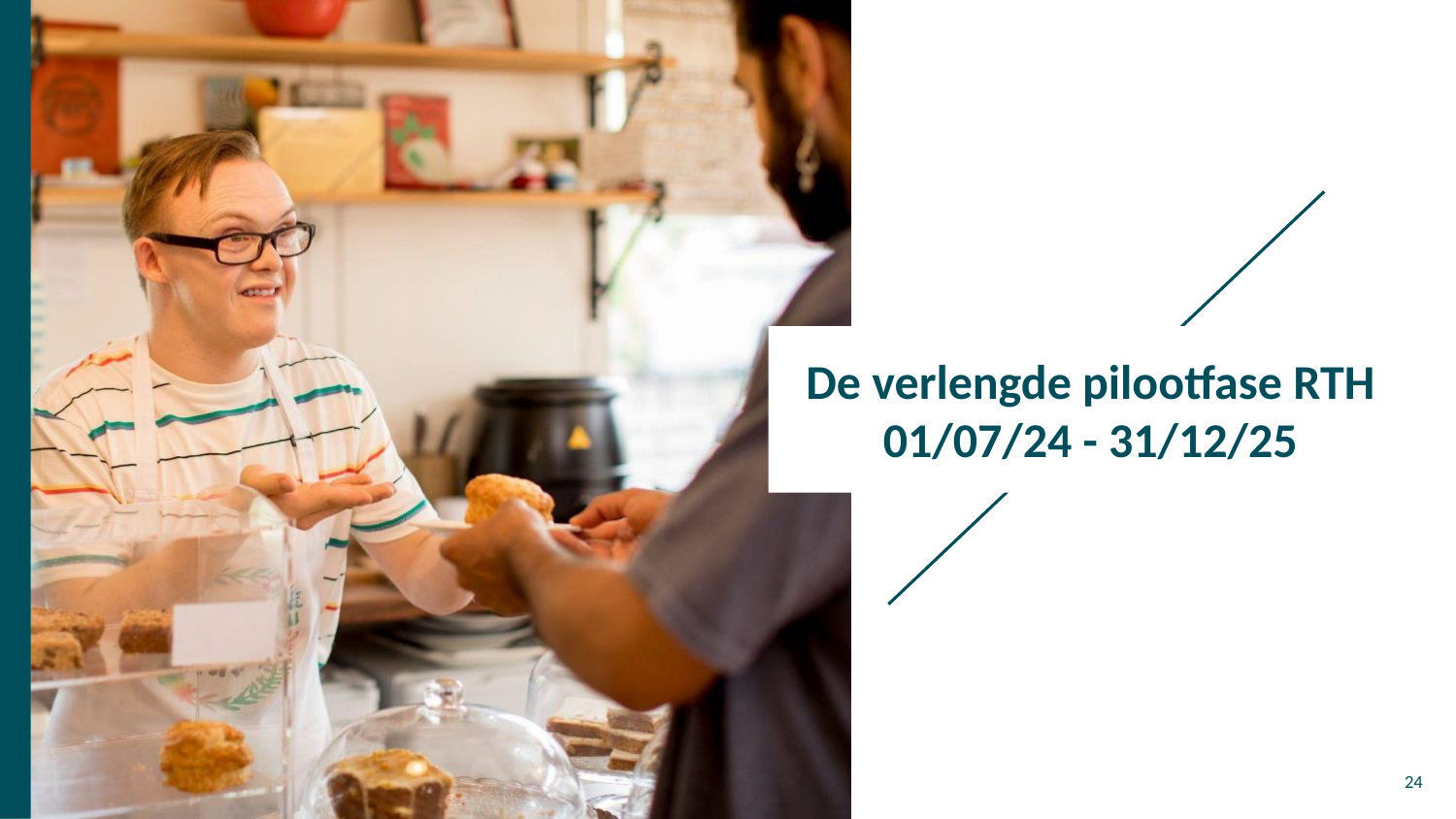

# De verlengde pilootfase RTH 01/07/24 - 31/12/25
24